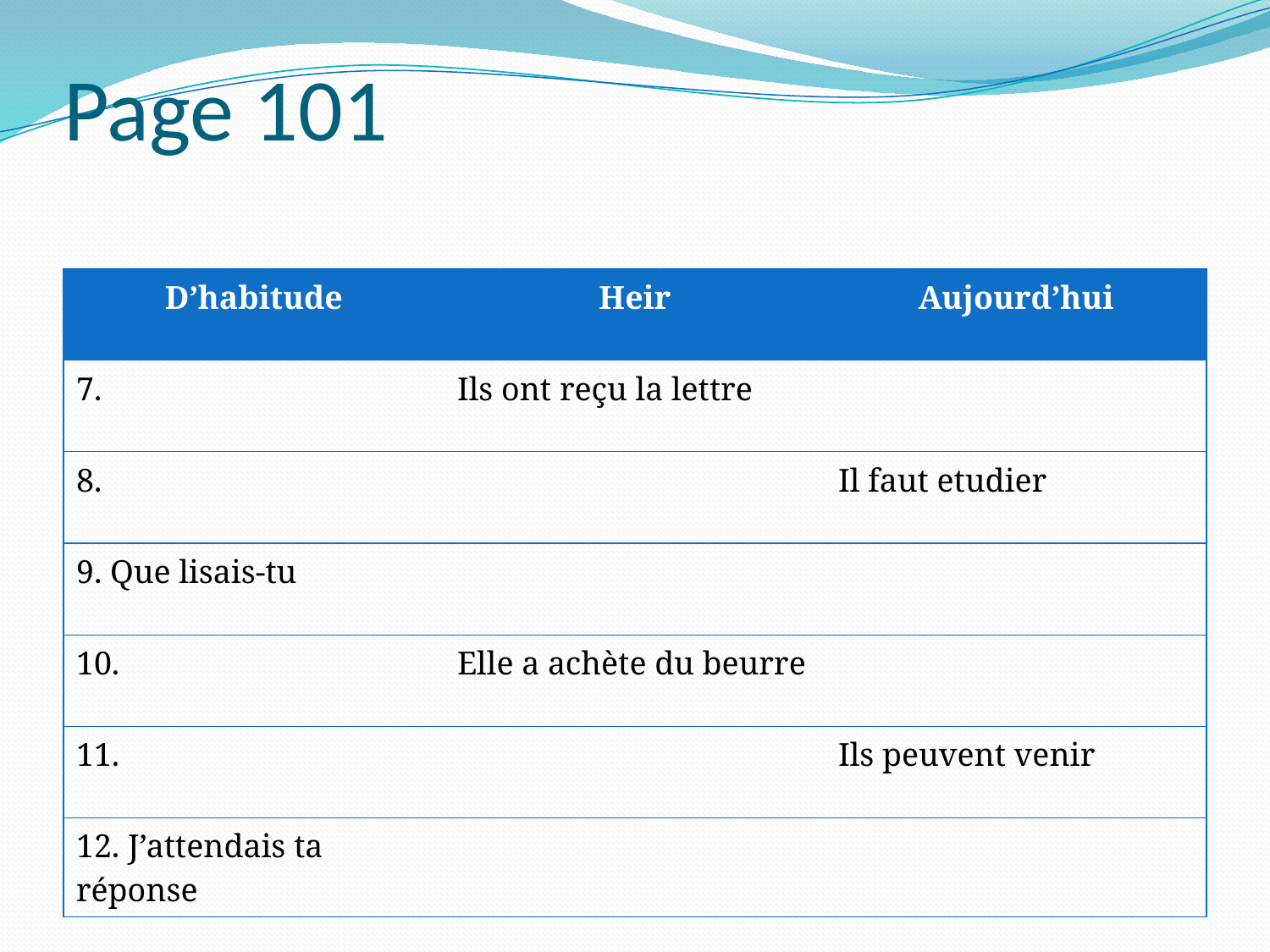

# Page 101
| D’habitude | Heir | Aujourd’hui |
| --- | --- | --- |
| 7. | Ils ont reçu la lettre |  |
| 8. |  | Il faut etudier |
| 9. Que lisais-tu |  |  |
| 10. | Elle a achète du beurre |  |
| 11. |  | Ils peuvent venir |
| 12. J’attendais ta réponse |  |  |